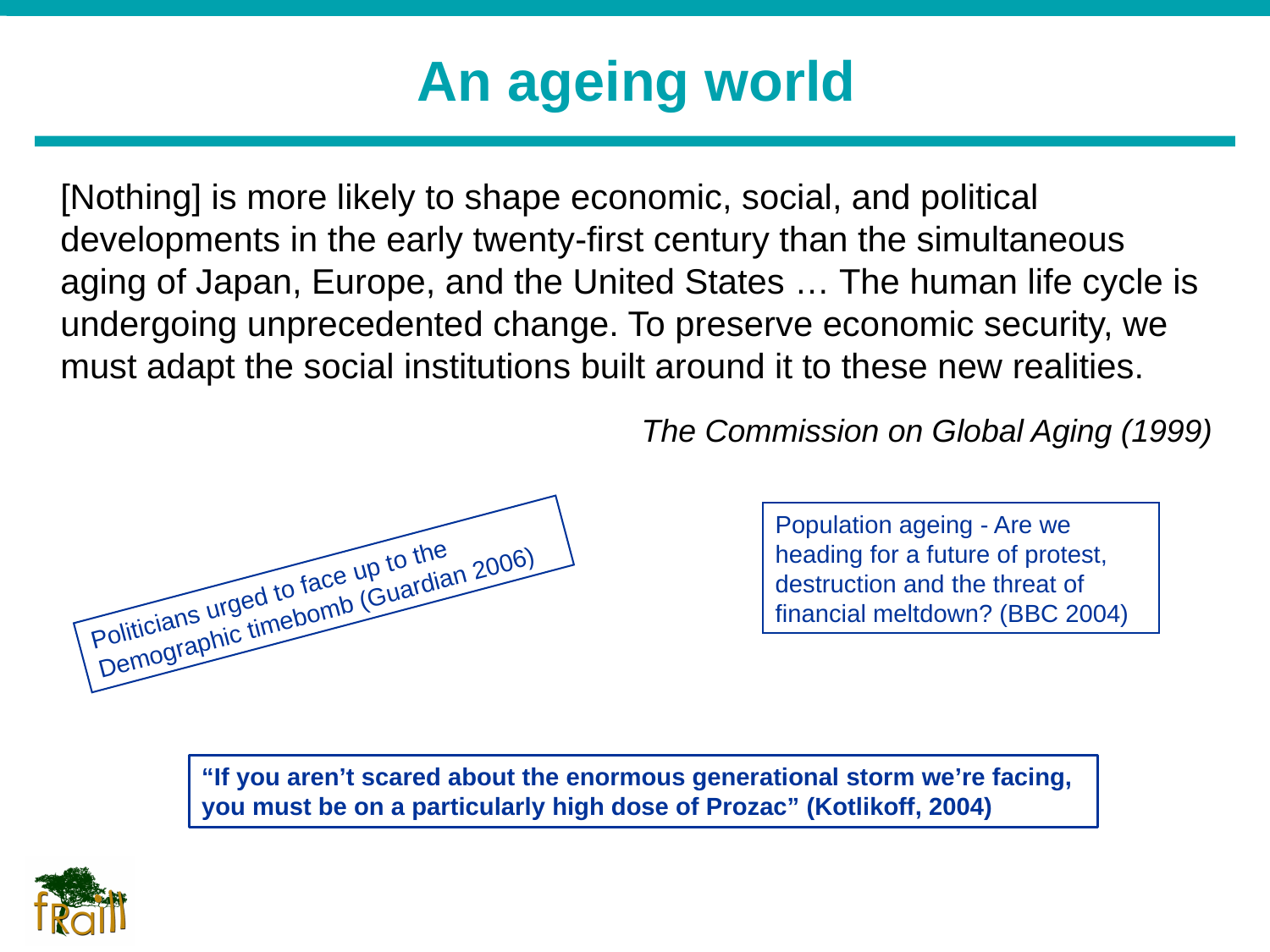

# An ageing world
	[Nothing] is more likely to shape economic, social, and political developments in the early twenty-first century than the simultaneous aging of Japan, Europe, and the United States … The human life cycle is undergoing unprecedented change. To preserve economic security, we must adapt the social institutions built around it to these new realities.
The Commission on Global Aging (1999)

Population ageing - Are we heading for a future of protest, destruction and the threat of financial meltdown? (BBC 2004)
Politicians urged to face up to the
Demographic timebomb (Guardian 2006)
“If you aren’t scared about the enormous generational storm we’re facing, you must be on a particularly high dose of Prozac” (Kotlikoff, 2004)